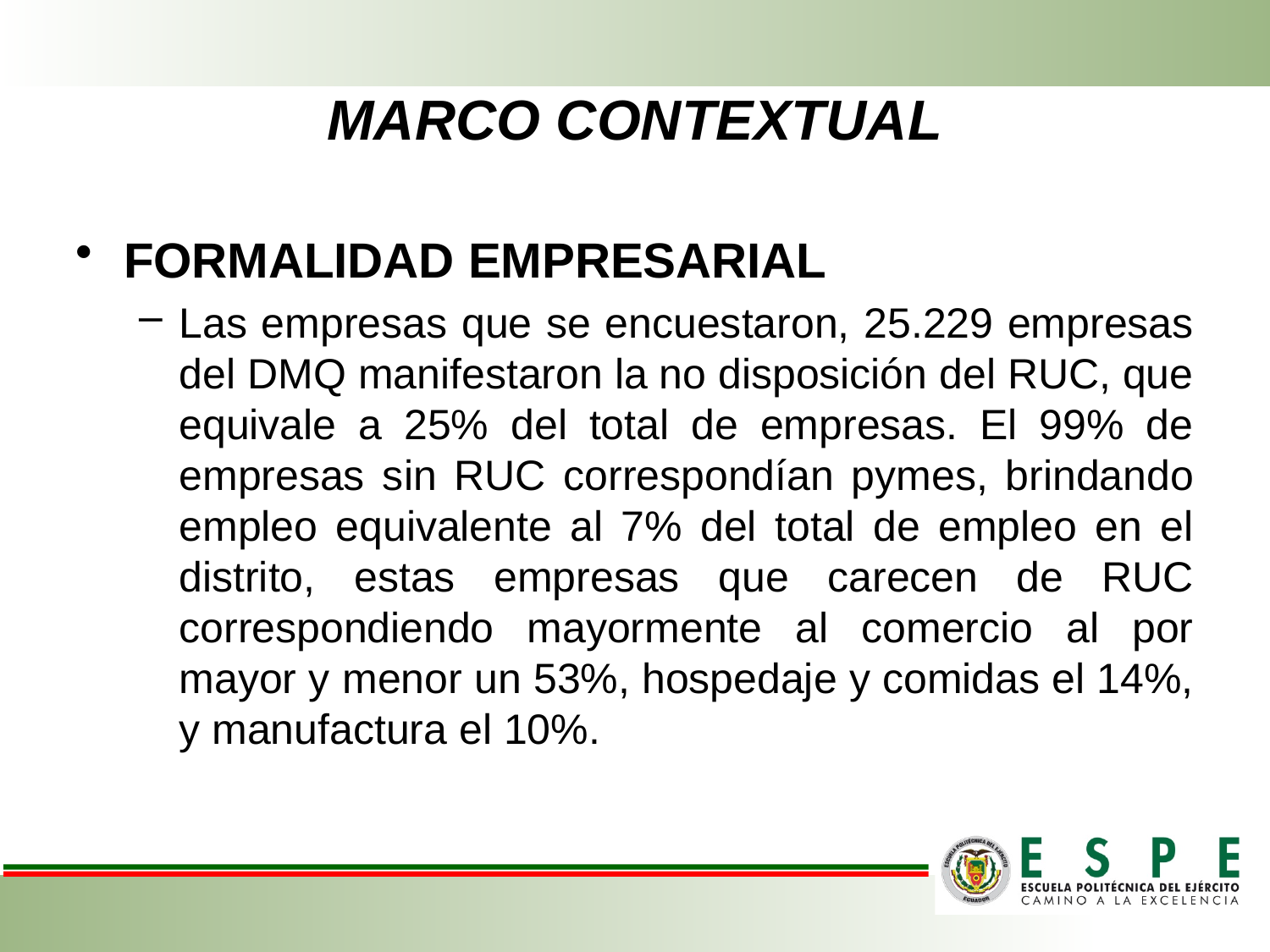

# MARCO CONTEXTUAL
FORMALIDAD EMPRESARIAL
Las empresas que se encuestaron, 25.229 empresas del DMQ manifestaron la no disposición del RUC, que equivale a 25% del total de empresas. El 99% de empresas sin RUC correspondían pymes, brindando empleo equivalente al 7% del total de empleo en el distrito, estas empresas que carecen de RUC correspondiendo mayormente al comercio al por mayor y menor un 53%, hospedaje y comidas el 14%, y manufactura el 10%.